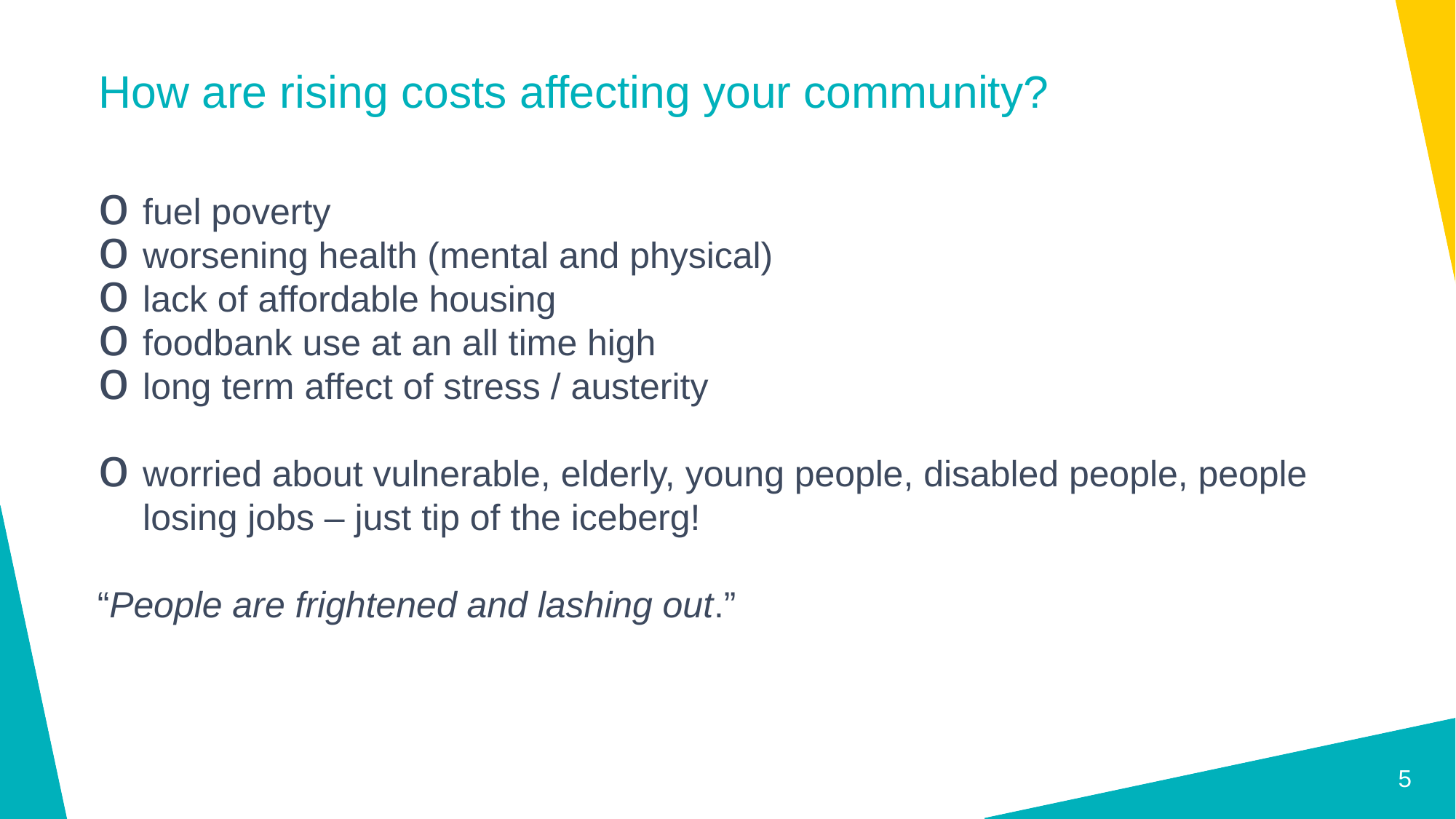

# How are rising costs affecting your community?
fuel poverty
worsening health (mental and physical)
lack of affordable housing
foodbank use at an all time high
long term affect of stress / austerity
worried about vulnerable, elderly, young people, disabled people, people losing jobs – just tip of the iceberg!
“People are frightened and lashing out.”
5